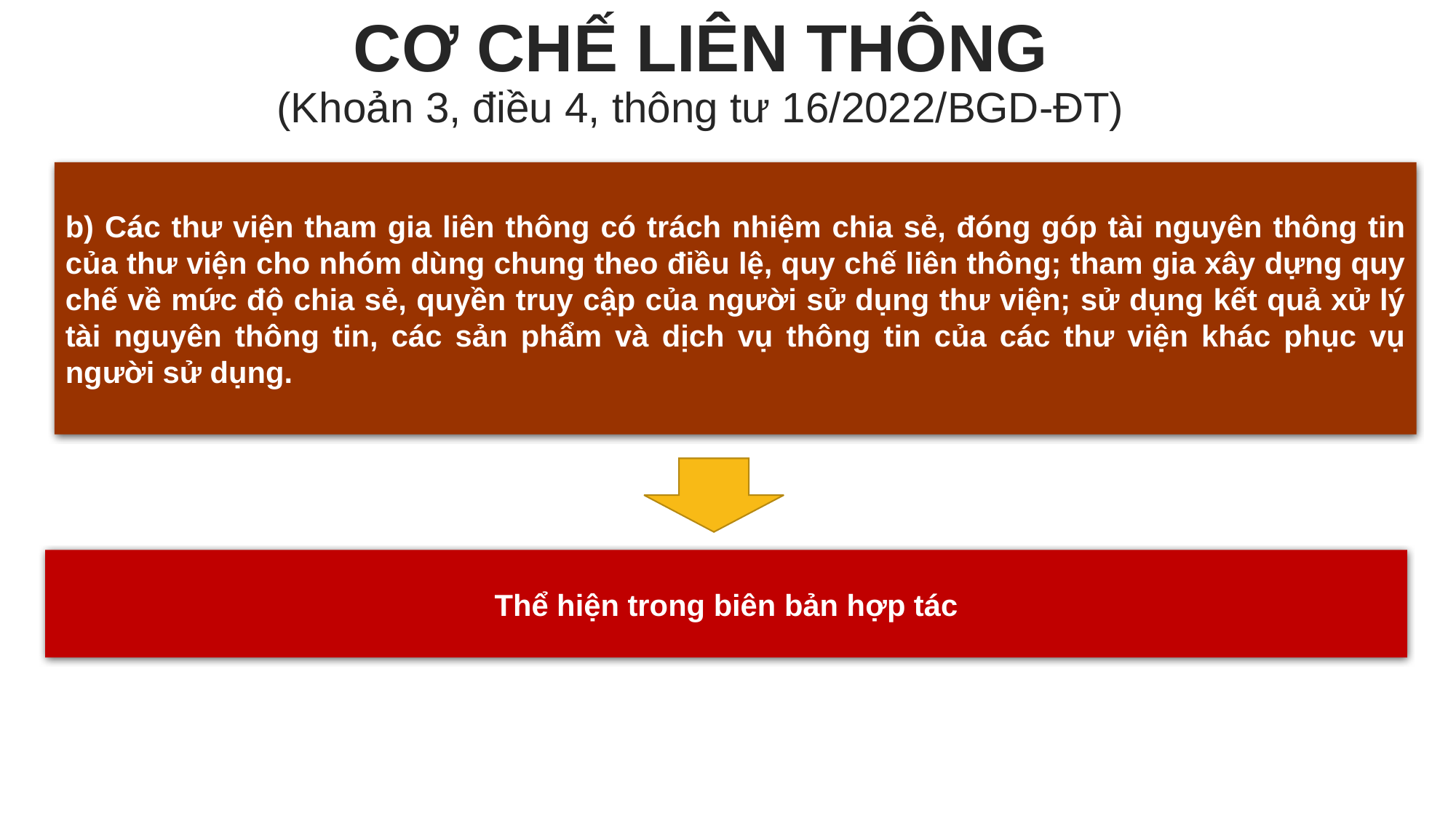

CƠ CHẾ LIÊN THÔNG
(Khoản 3, điều 4, thông tư 16/2022/BGD-ĐT)
b) Các thư viện tham gia liên thông có trách nhiệm chia sẻ, đóng góp tài nguyên thông tin của thư viện cho nhóm dùng chung theo điều lệ, quy chế liên thông; tham gia xây dựng quy chế về mức độ chia sẻ, quyền truy cập của người sử dụng thư viện; sử dụng kết quả xử lý tài nguyên thông tin, các sản phẩm và dịch vụ thông tin của các thư viện khác phục vụ người sử dụng.

Thể hiện trong biên bản hợp tác